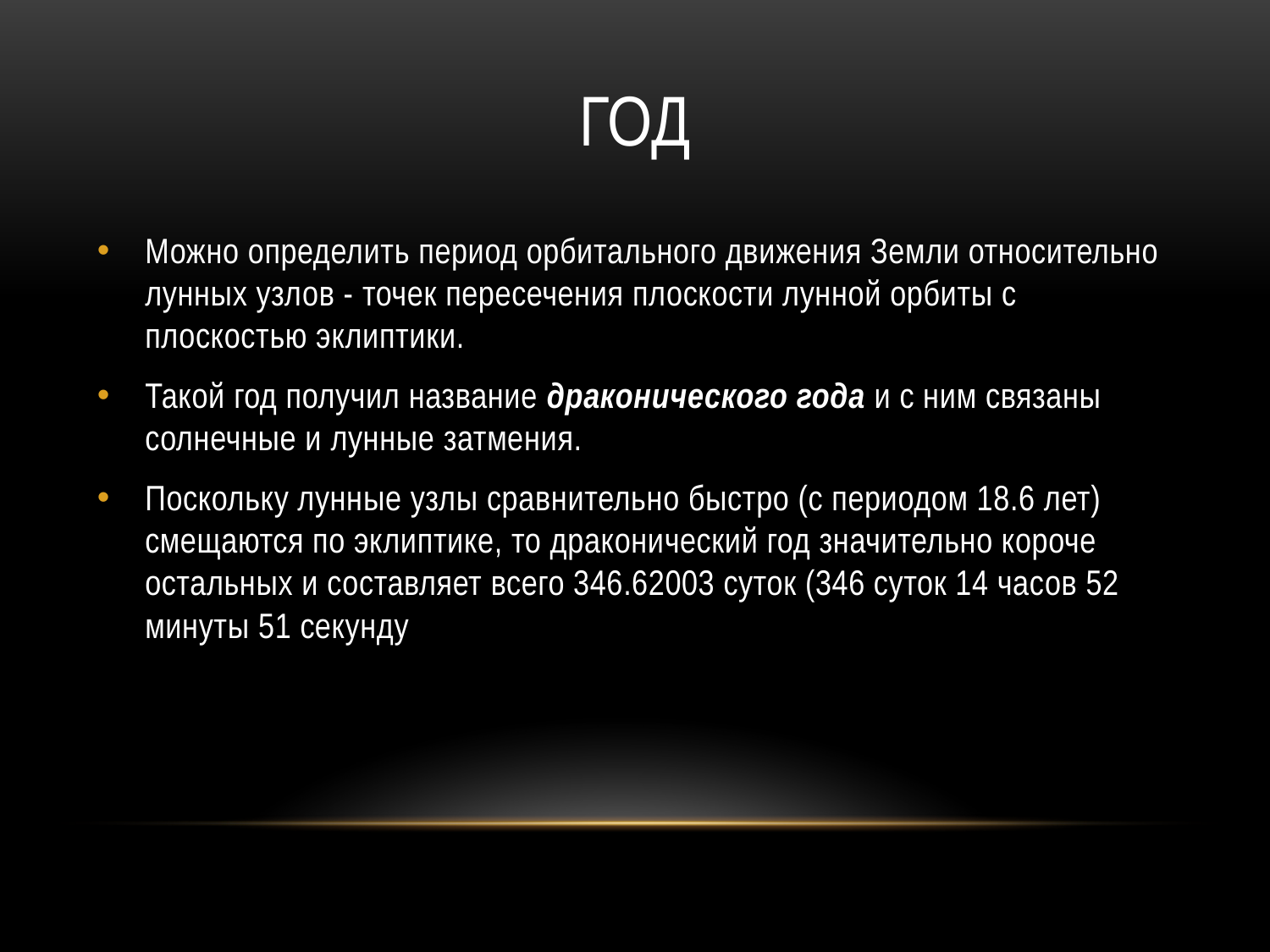

# ГОД
Можно определить период орбитального движения Земли относительно лунных узлов - точек пересечения плоскости лунной орбиты с плоскостью эклиптики.
Такой год получил название драконического года и с ним связаны солнечные и лунные затмения.
Поскольку лунные узлы сравнительно быстро (с периодом 18.6 лет) смещаются по эклиптике, то драконический год значительно короче остальных и составляет всего 346.62003 суток (346 суток 14 часов 52 минуты 51 секунду